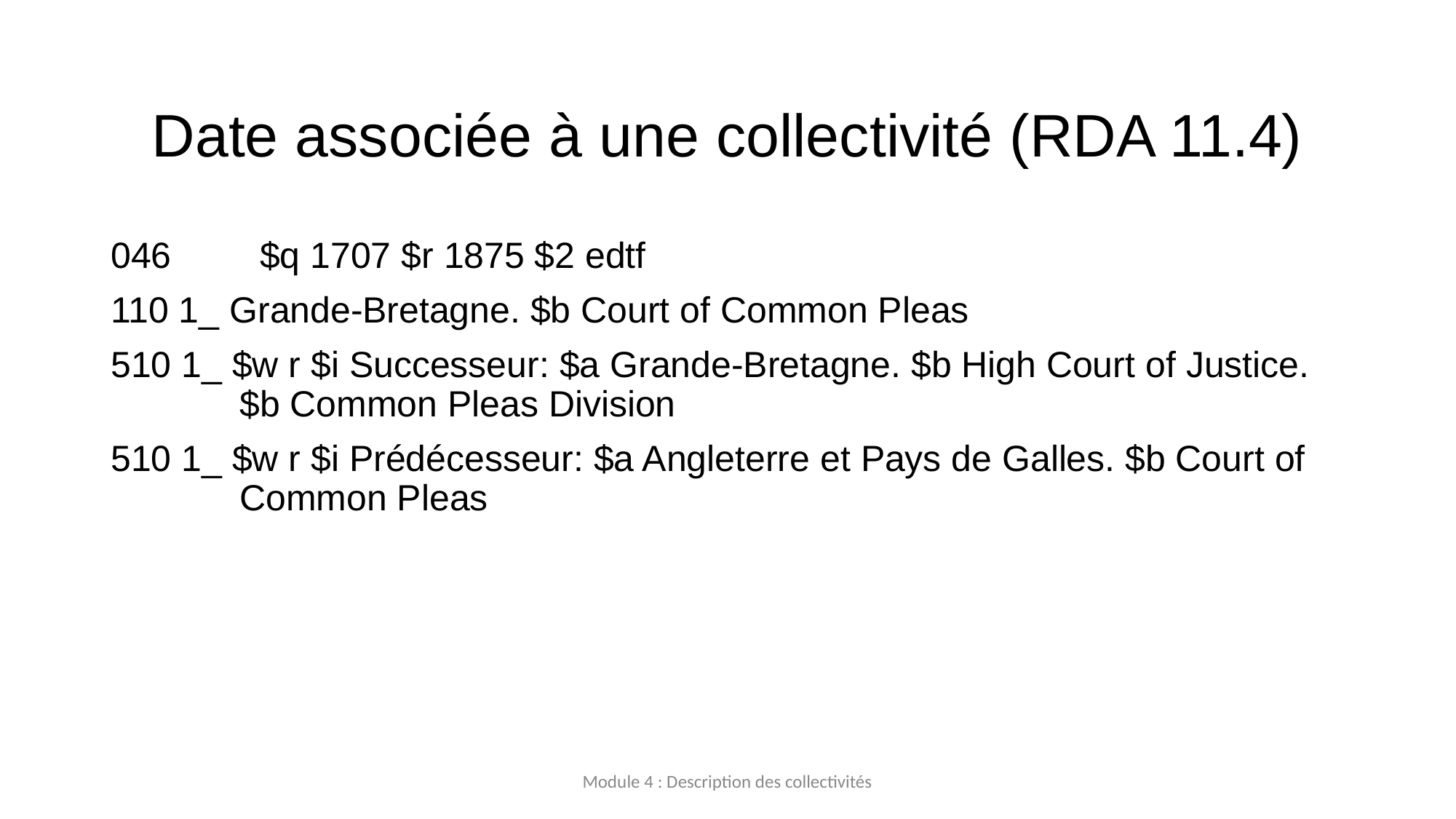

# Date associée à une collectivité (RDA 11.4)
046 	  $q 1707 $r 1875 $2 edtf
110 1_ Grande-Bretagne. $b Court of Common Pleas
510 1_ $w r $i Successeur: $a Grande-Bretagne. $b High Court of Justice. $b Common Pleas Division
510 1_ $w r $i Prédécesseur: $a Angleterre et Pays de Galles. $b Court of Common Pleas
Module 4 : Description des collectivités